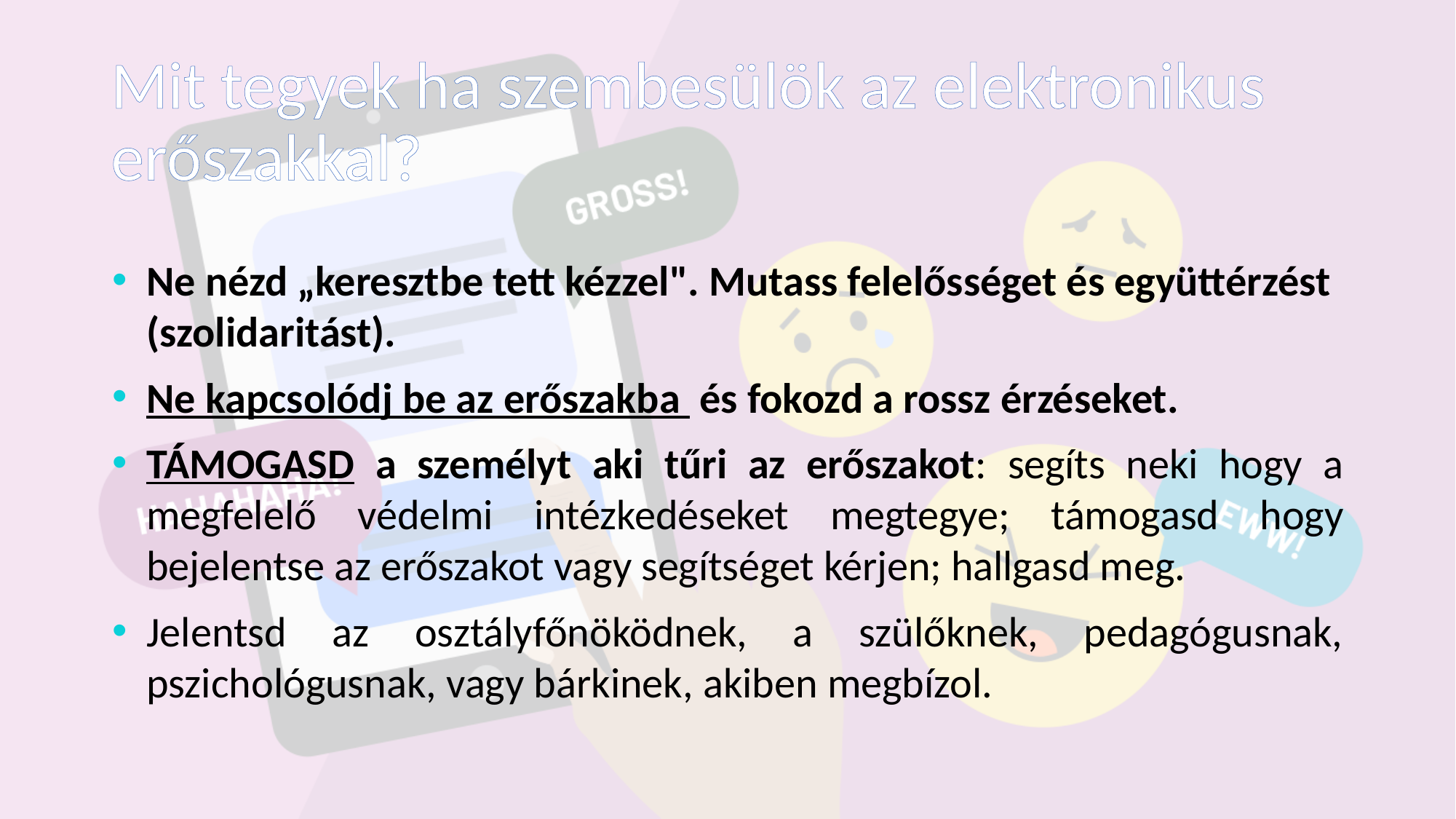

# Mit tegyek ha szembesülök az elektronikus erőszakkal?
Ne nézd „keresztbe tett kézzel". Mutass felelősséget és együttérzést (szolidaritást).
Ne kapcsolódj be az erőszakba  és fokozd a rossz érzéseket.
TÁMOGASD a személyt aki tűri az erőszakot: segíts neki hogy a megfelelő védelmi intézkedéseket megtegye; támogasd hogy bejelentse az erőszakot vagy segítséget kérjen; hallgasd meg.
Jelentsd az osztályfőnöködnek, a szülőknek, pedagógusnak, pszichológusnak, vagy bárkinek, akiben megbízol.